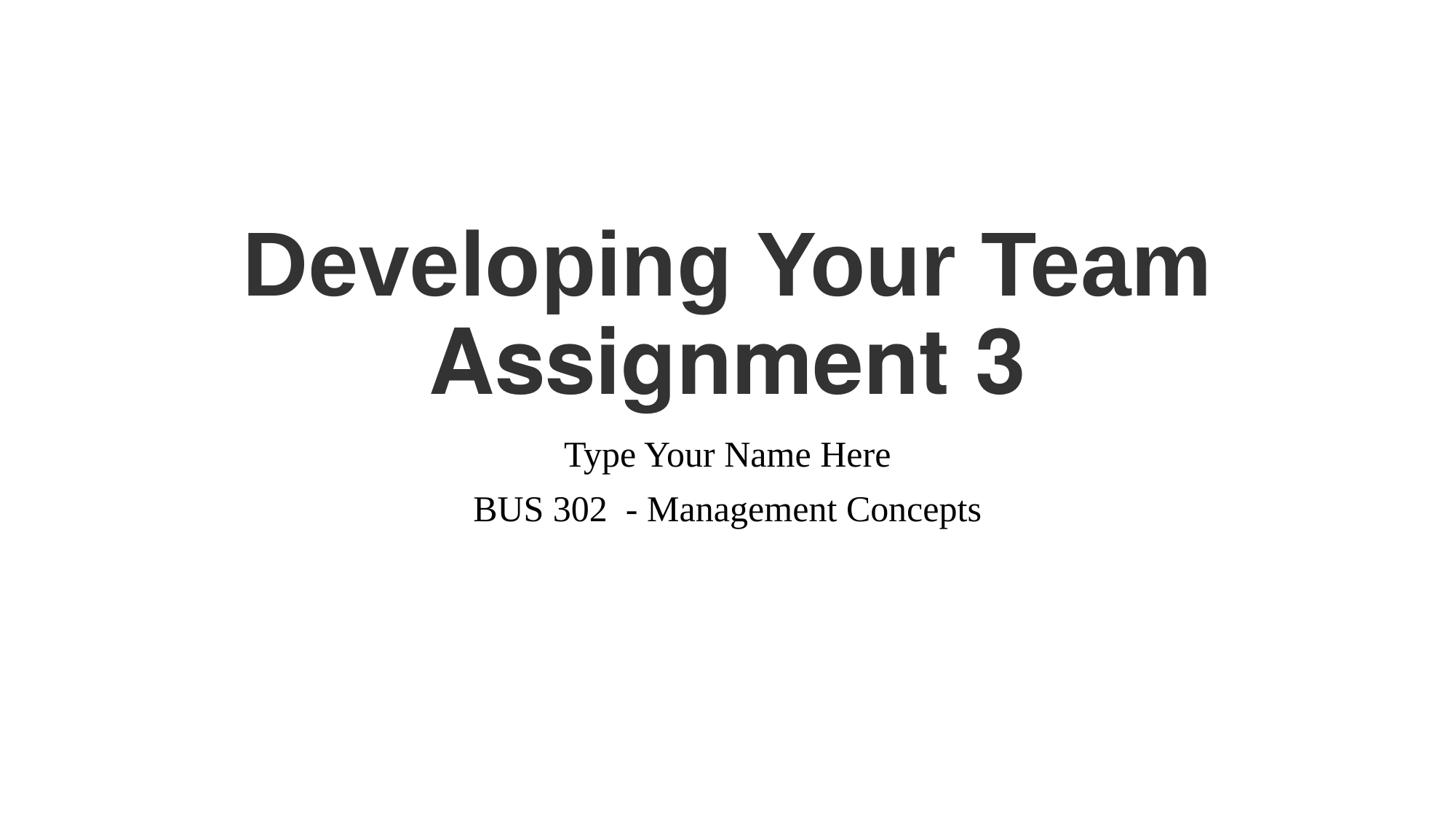

# Developing Your Team Assignment 3
Type Your Name Here
BUS 302  - Management Concepts